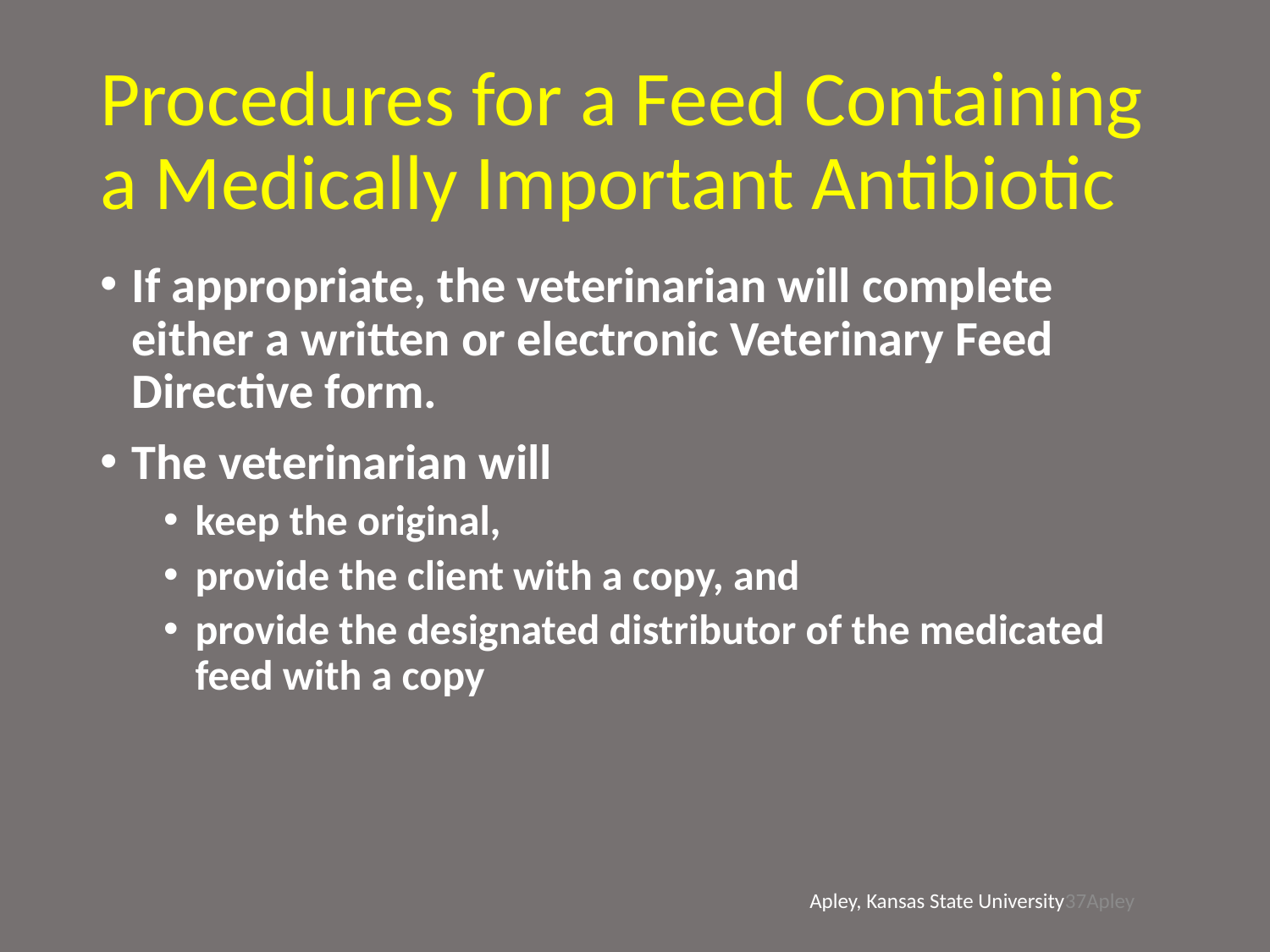

# Procedures for a Feed Containing a Medically Important Antibiotic
If appropriate, the veterinarian will complete either a written or electronic Veterinary Feed Directive form.
The veterinarian will
keep the original,
provide the client with a copy, and
provide the designated distributor of the medicated feed with a copy